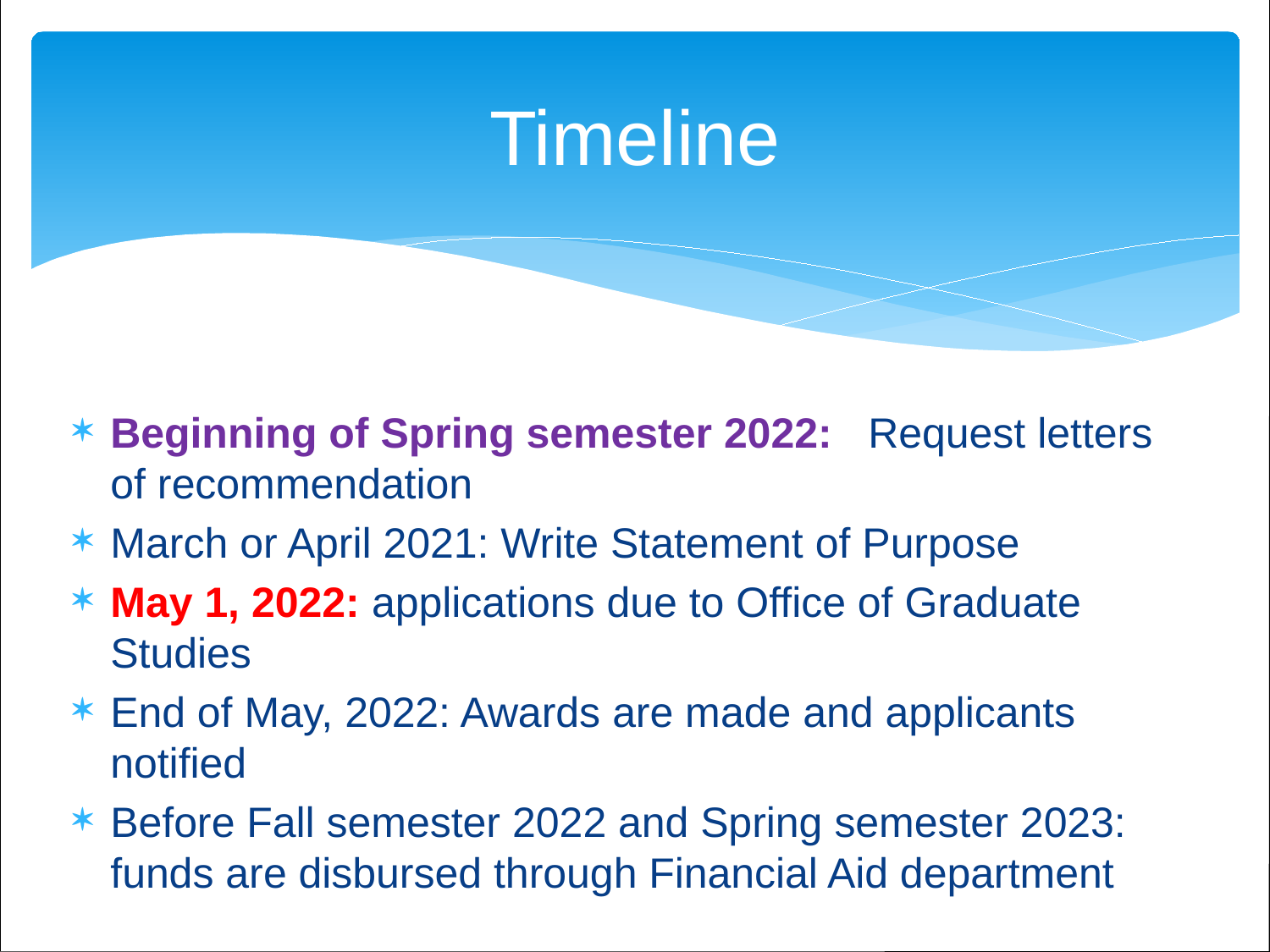

# Timeline

Beginning of Spring semester 2022:   Request letters of recommendation
March or April 2021: Write Statement of Purpose
May 1, 2022: applications due to Office of Graduate Studies
End of May, 2022: Awards are made and applicants notified
Before Fall semester 2022 and Spring semester 2023: funds are disbursed through Financial Aid department